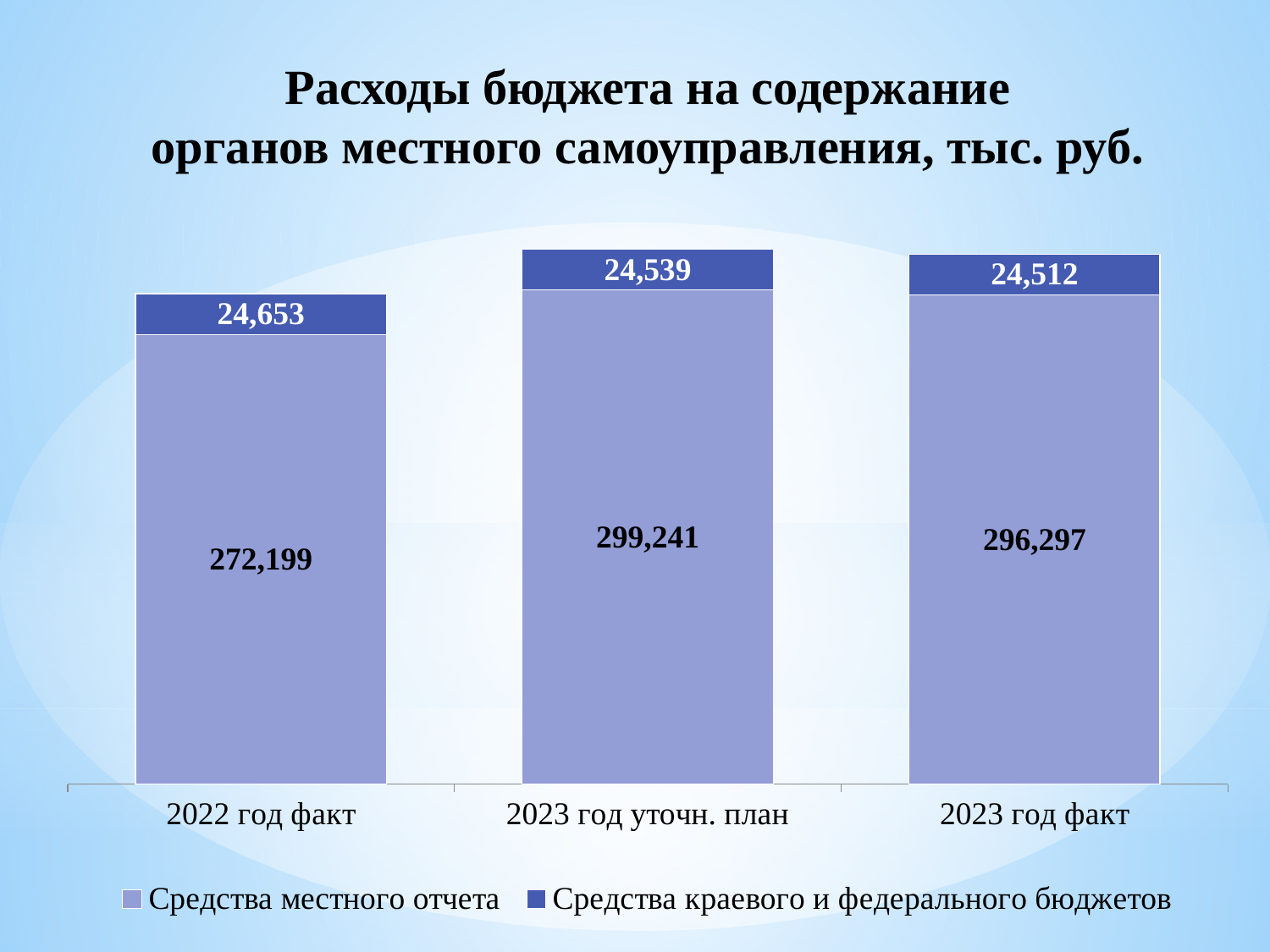

Расходы бюджета на содержание
органов местного самоуправления, тыс. руб.

### Chart

| Category | Средства местного отчета | Средства краевого и федерального бюджетов |
|---|---|---|
| 2022 год факт | 272199.0 | 24653.0 |
| 2023 год уточн. план | 299241.0 | 24539.0 |
| 2023 год факт | 296297.0 | 24512.0 |